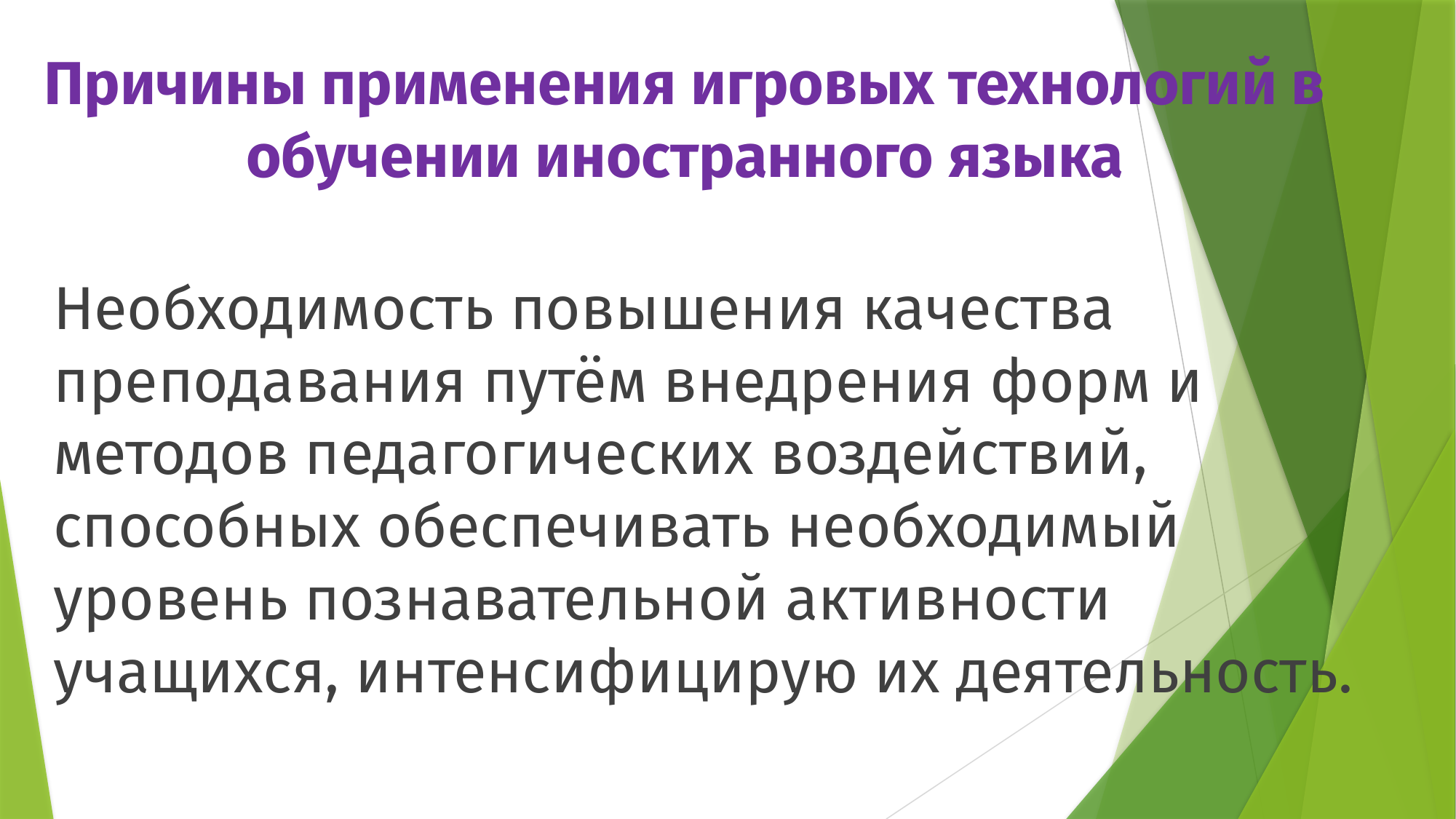

# Причины применения игровых технологий в обучении иностранного языка
Необходимость повышения качества преподавания путём внедрения форм и методов педагогических воздействий, способных обеспечивать необходимый уровень познавательной активности учащихся, интенсифицирую их деятельность.